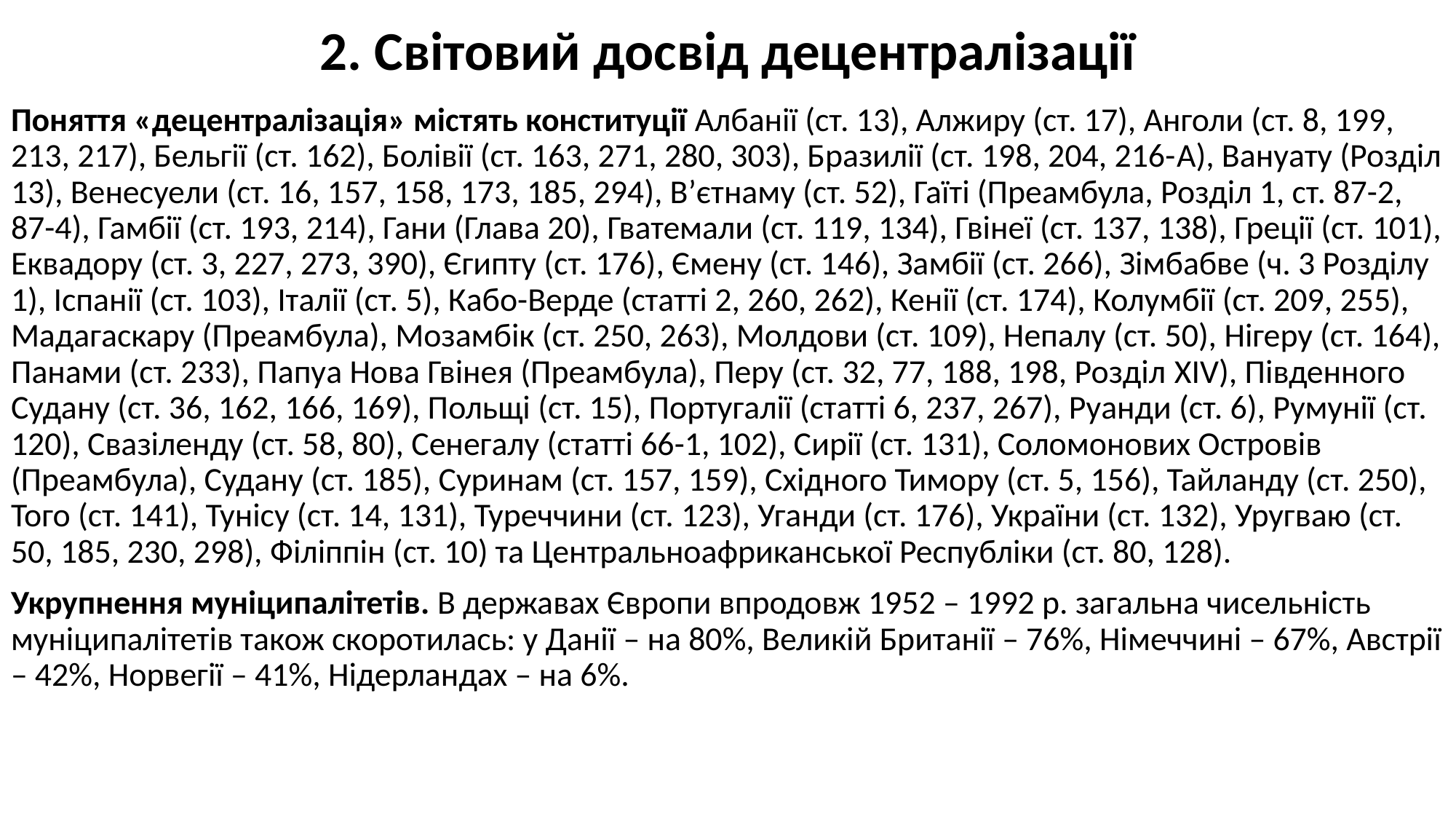

2. Світовий досвід децентралізації
Поняття «децентралізація» містять конституції Албанії (ст. 13), Алжиру (ст. 17), Анголи (ст. 8, 199, 213, 217), Бельгії (ст. 162), Болівії (ст. 163, 271, 280, 303), Бразилії (ст. 198, 204, 216-A), Вануату (Розділ 13), Венесуели (ст. 16, 157, 158, 173, 185, 294), В’єтнаму (ст. 52), Гаїті (Преамбула, Розділ 1, ст. 87-2, 87-4), Гамбії (ст. 193, 214), Гани (Глава 20), Гватемали (ст. 119, 134), Гвінеї (ст. 137, 138), Греції (ст. 101), Еквадору (ст. 3, 227, 273, 390), Єгипту (ст. 176), Ємену (ст. 146), Замбії (ст. 266), Зімбабве (ч. 3 Розділу 1), Іспанії (ст. 103), Італії (ст. 5), Кабо-Верде (статті 2, 260, 262), Кенії (ст. 174), Колумбії (ст. 209, 255), Мадагаскару (Преамбула), Мозамбік (ст. 250, 263), Молдови (ст. 109), Непалу (ст. 50), Нігеру (ст. 164), Панами (ст. 233), Папуа Нова Гвінея (Преамбула), Перу (ст. 32, 77, 188, 198, Розділ XIV), Південного Судану (ст. 36, 162, 166, 169), Польщі (ст. 15), Португалії (статті 6, 237, 267), Руанди (ст. 6), Румунії (ст. 120), Свазіленду (ст. 58, 80), Сенегалу (статті 66-1, 102), Сирії (ст. 131), Соломонових Островів (Преамбула), Судану (ст. 185), Суринам (ст. 157, 159), Східного Тимору (ст. 5, 156), Тайланду (ст. 250), Того (ст. 141), Тунісу (ст. 14, 131), Туреччини (ст. 123), Уганди (ст. 176), України (ст. 132), Уругваю (ст. 50, 185, 230, 298), Філіппін (ст. 10) та Центральноафриканської Республіки (ст. 80, 128).
Укрупнення муніципалітетів. В державах Європи впродовж 1952 – 1992 р. загальна чисельність муніципалітетів також скоротилась: у Данії – на 80%, Великій Британії – 76%, Німеччині – 67%, Австрії – 42%, Норвегії – 41%, Нідерландах – на 6%.